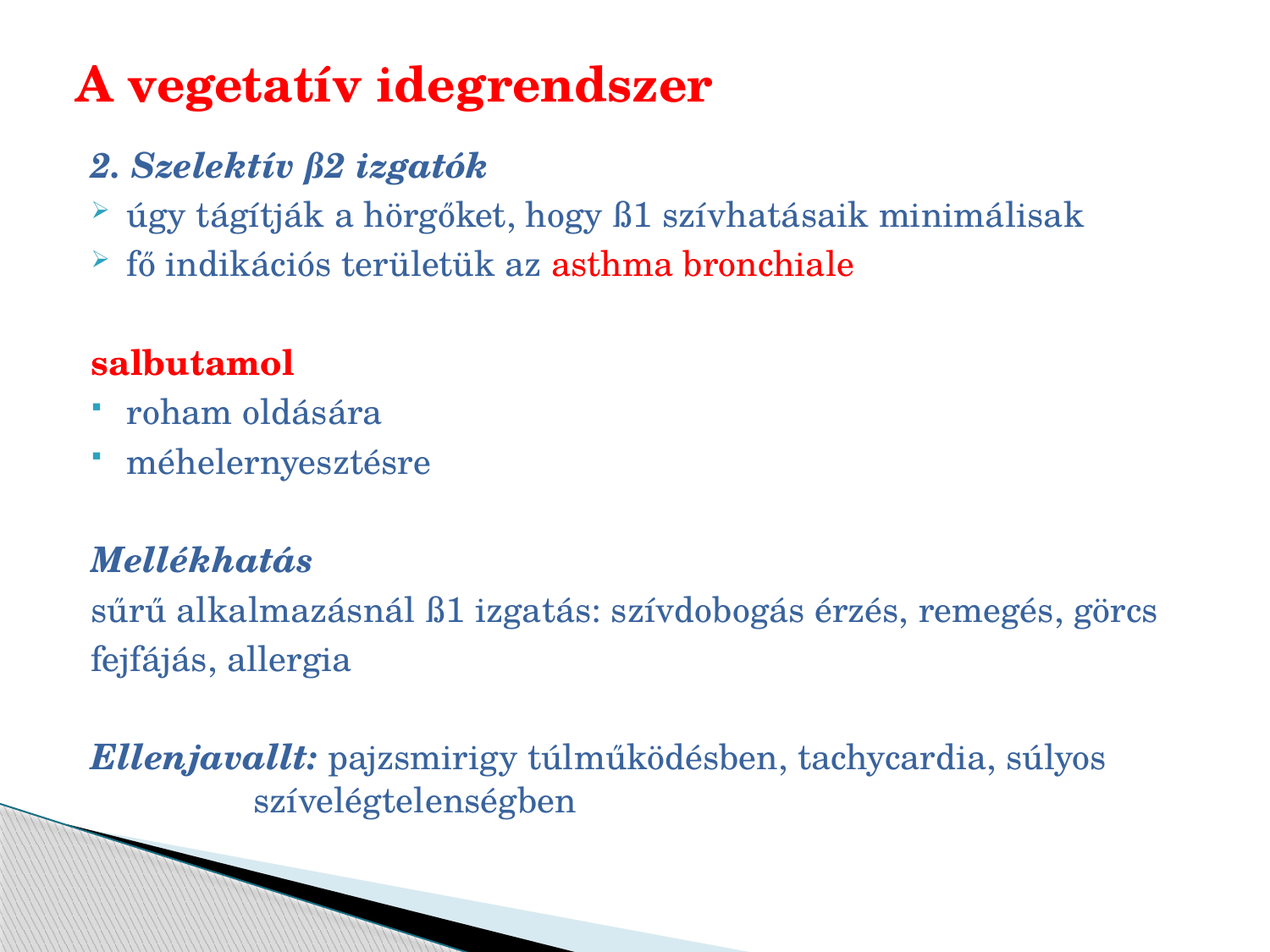

# A vegetatív idegrendszer
2. Szelektív ß2 izgatók
úgy tágítják a hörgőket, hogy ß1 szívhatásaik minimálisak
fő indikációs területük az asthma bronchiale

salbutamol
roham oldására
méhelernyesztésre

Mellékhatás
sűrű alkalmazásnál ß1 izgatás: szívdobogás érzés, remegés, görcs
fejfájás, allergia

Ellenjavallt: pajzsmirigy túlműködésben, tachycardia, súlyos 		szívelégtelenségben